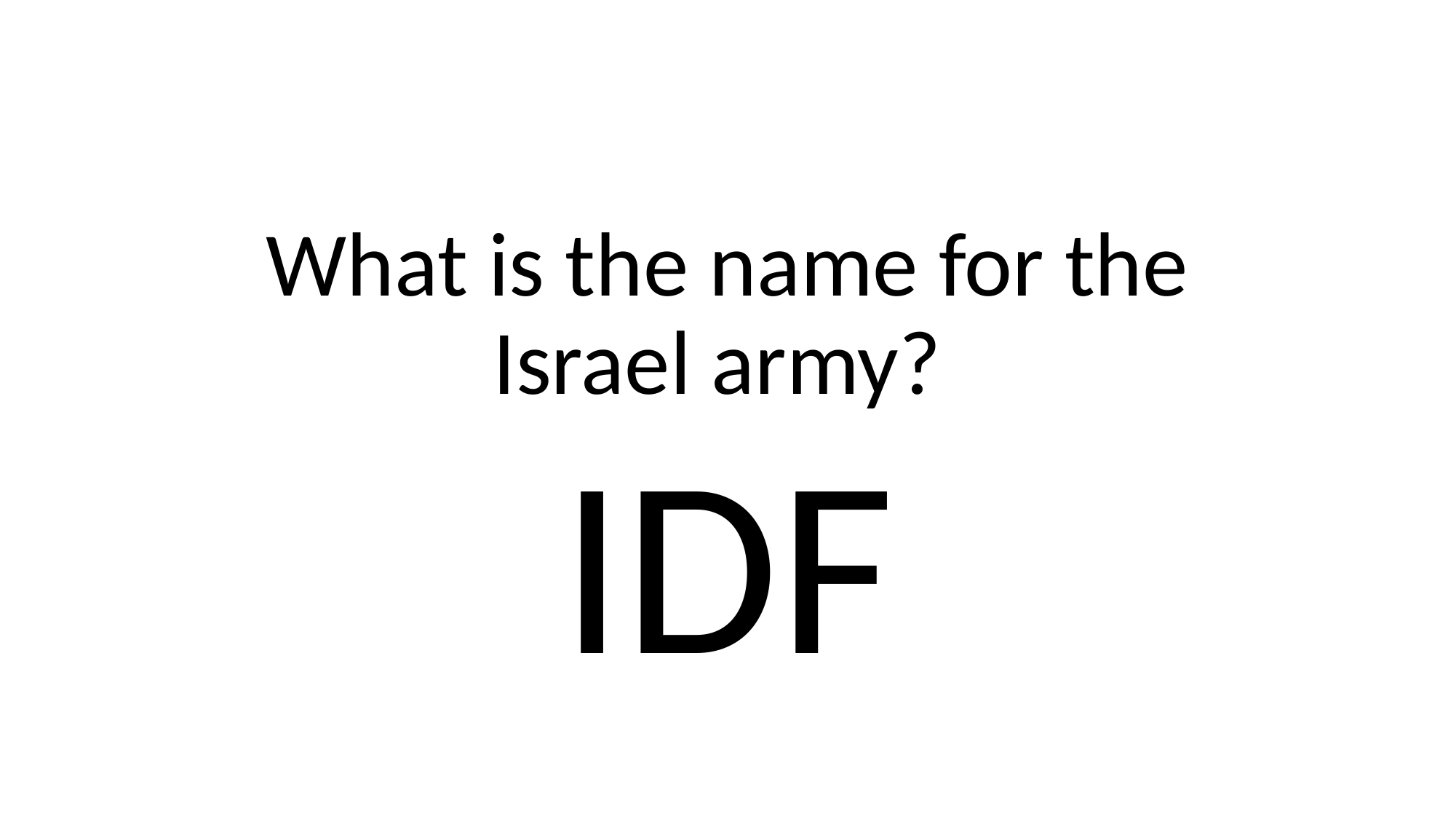

# What is the name for the Israel army?
IDF